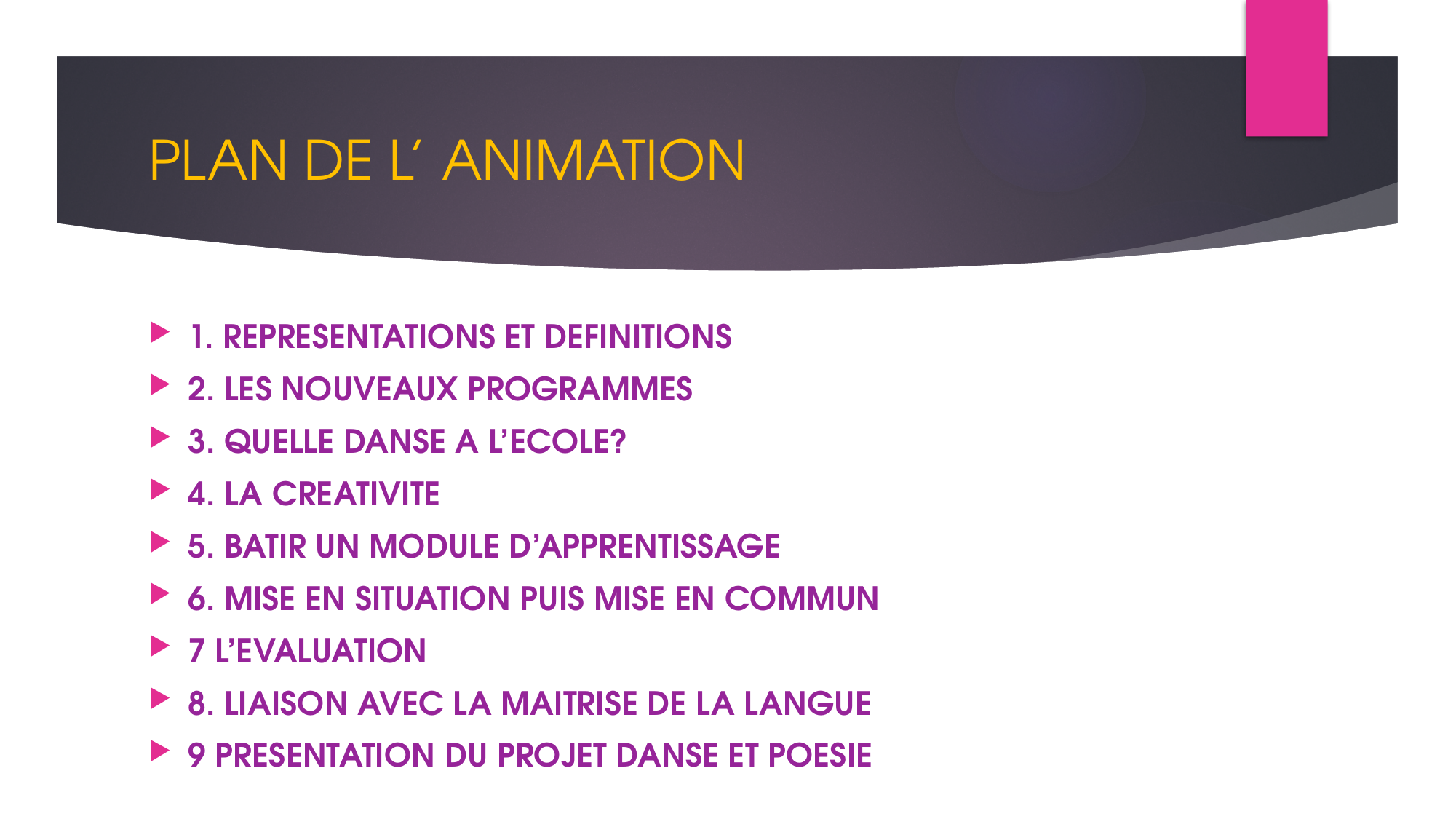

# PLAN DE L’ ANIMATION
1. REPRESENTATIONS ET DEFINITIONS
2. LES NOUVEAUX PROGRAMMES
3. QUELLE DANSE A L’ECOLE?
4. LA CREATIVITE
5. BATIR UN MODULE D’APPRENTISSAGE
6. MISE EN SITUATION PUIS MISE EN COMMUN
7 L’EVALUATION
8. LIAISON AVEC LA MAITRISE DE LA LANGUE
9 PRESENTATION DU PROJET DANSE ET POESIE